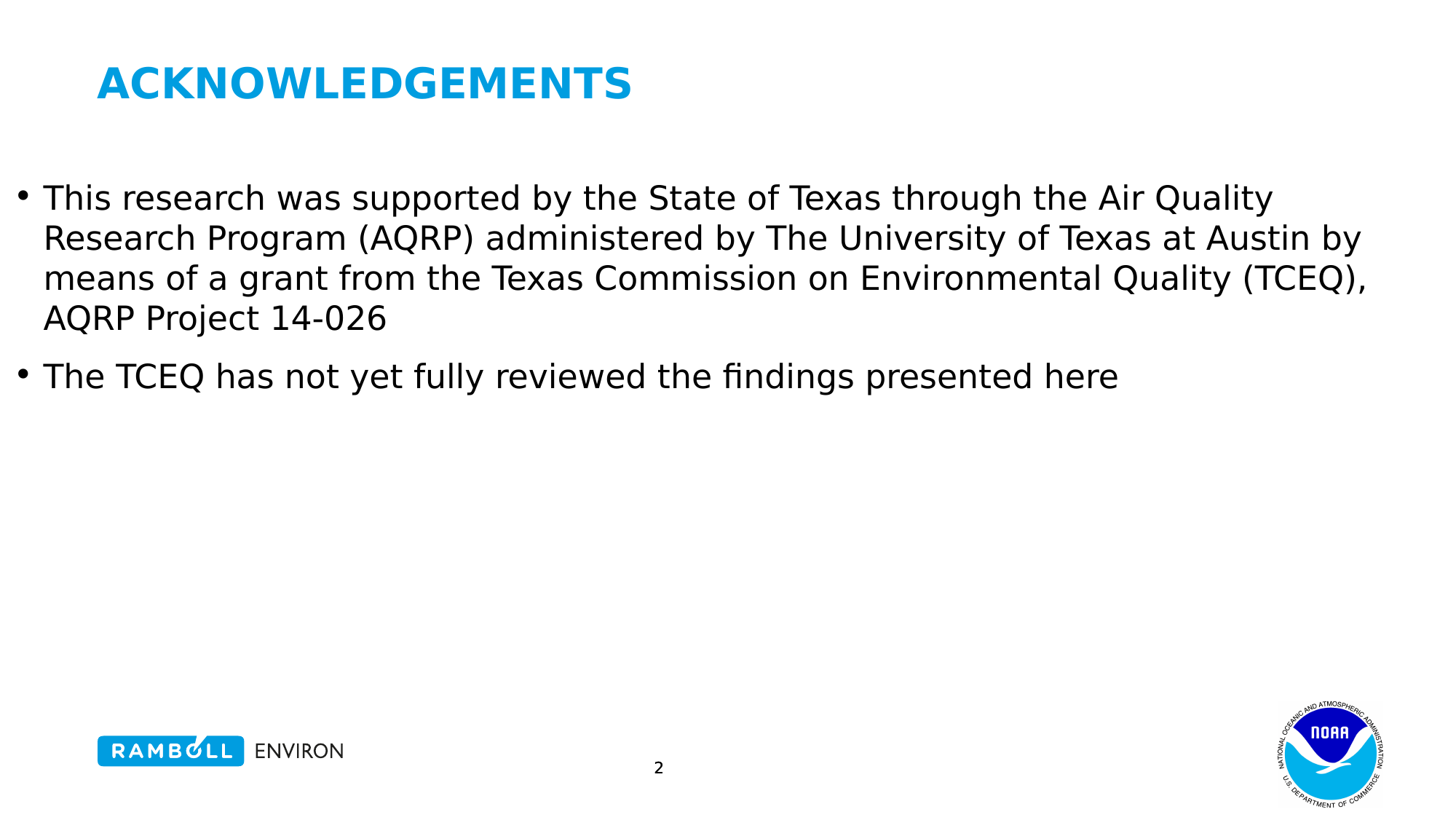

# AcknowleDgementS

This research was supported by the State of Texas through the Air Quality Research Program (AQRP) administered by The University of Texas at Austin by means of a grant from the Texas Commission on Environmental Quality (TCEQ), AQRP Project 14-026
The TCEQ has not yet fully reviewed the findings presented here